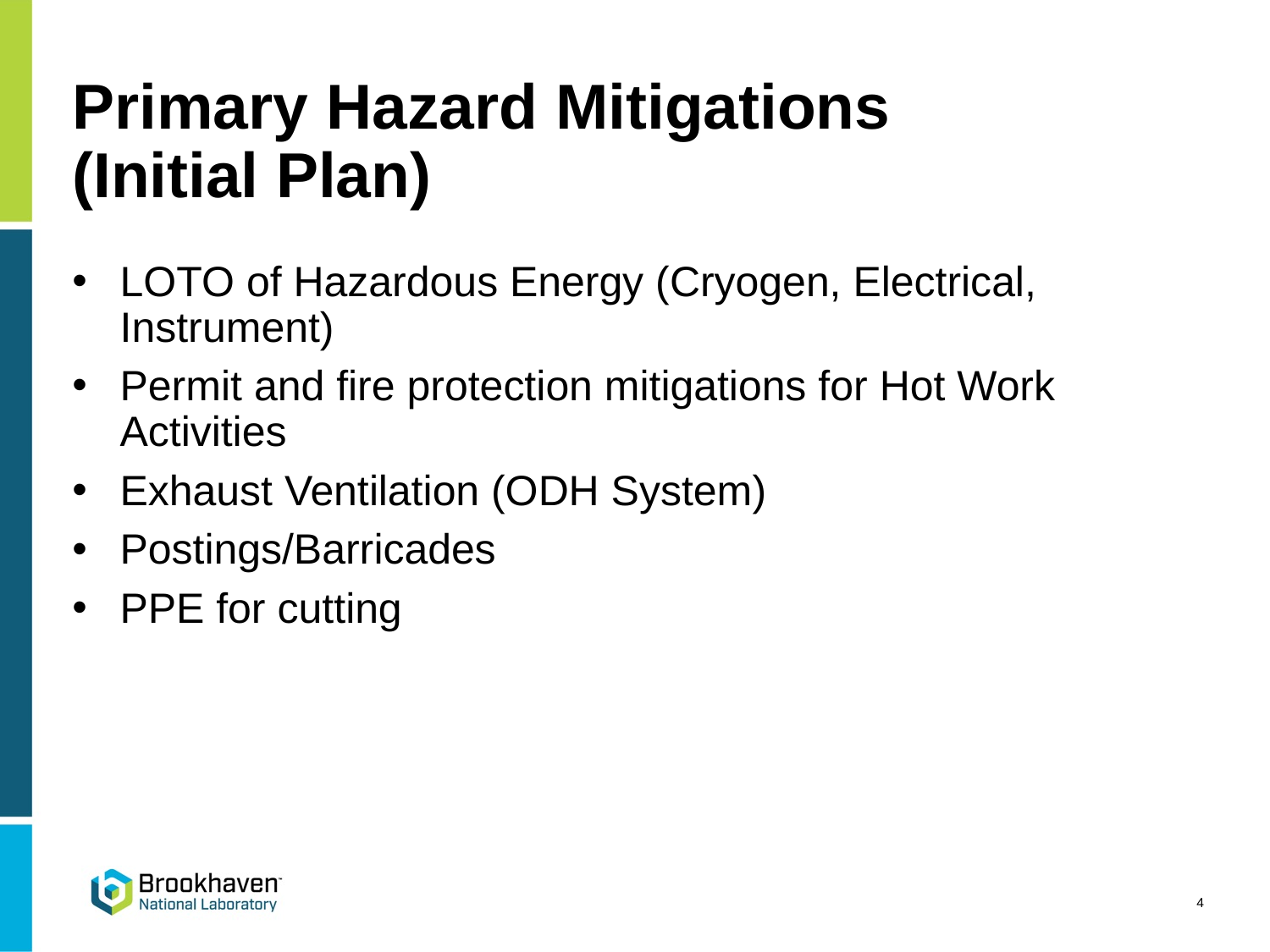

# Primary Hazard Mitigations (Initial Plan)
LOTO of Hazardous Energy (Cryogen, Electrical, Instrument)
Permit and fire protection mitigations for Hot Work Activities
Exhaust Ventilation (ODH System)
Postings/Barricades
PPE for cutting

4